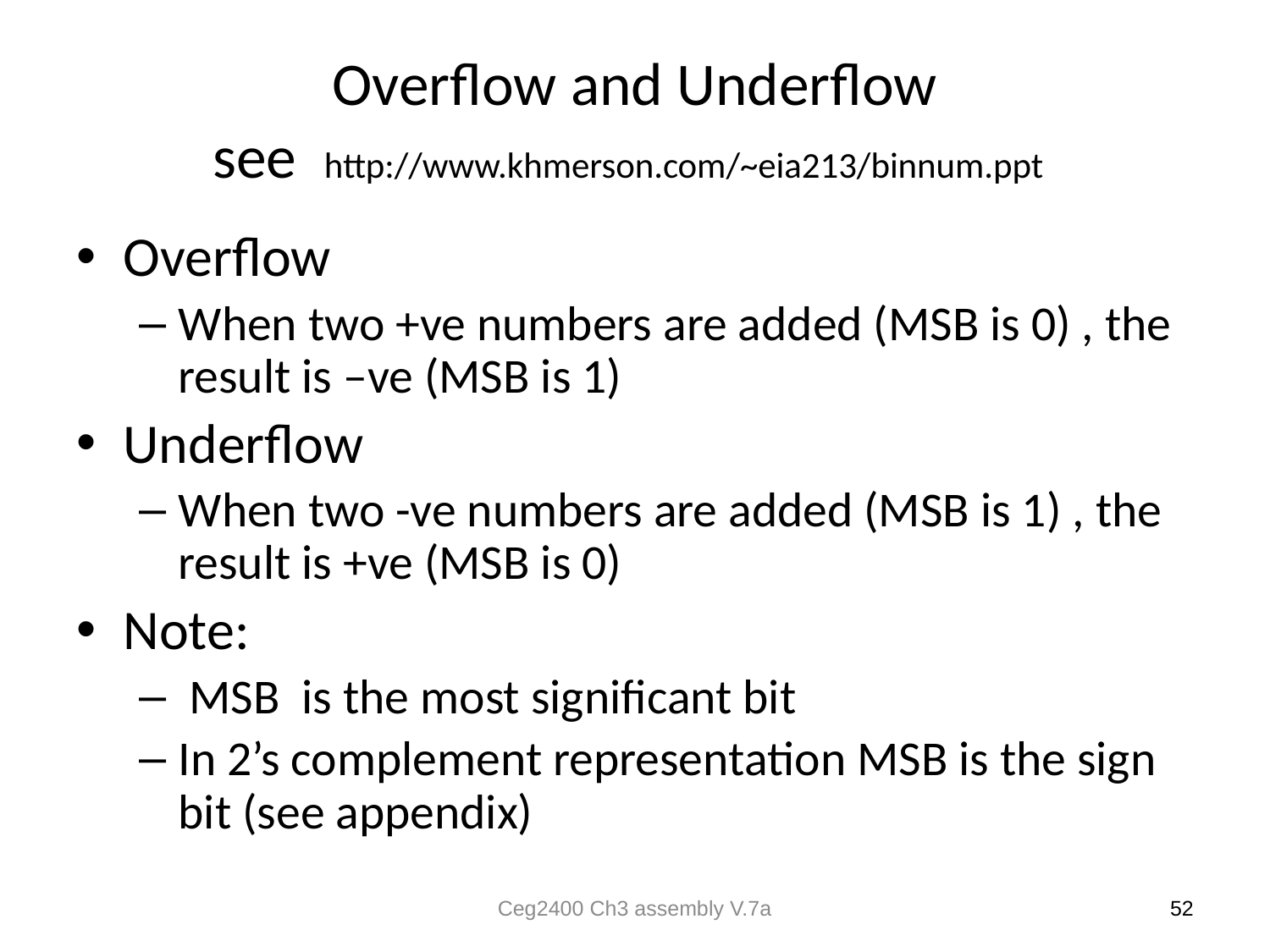

# Overflow and Underflow see  http://www.khmerson.com/~eia213/binnum.ppt
Overflow
When two +ve numbers are added (MSB is 0) , the result is –ve (MSB is 1)
Underflow
When two -ve numbers are added (MSB is 1) , the result is +ve (MSB is 0)
Note:
 MSB  is the most significant bit
In 2’s complement representation MSB is the sign bit (see appendix)
Ceg2400 Ch3 assembly V.7a
52